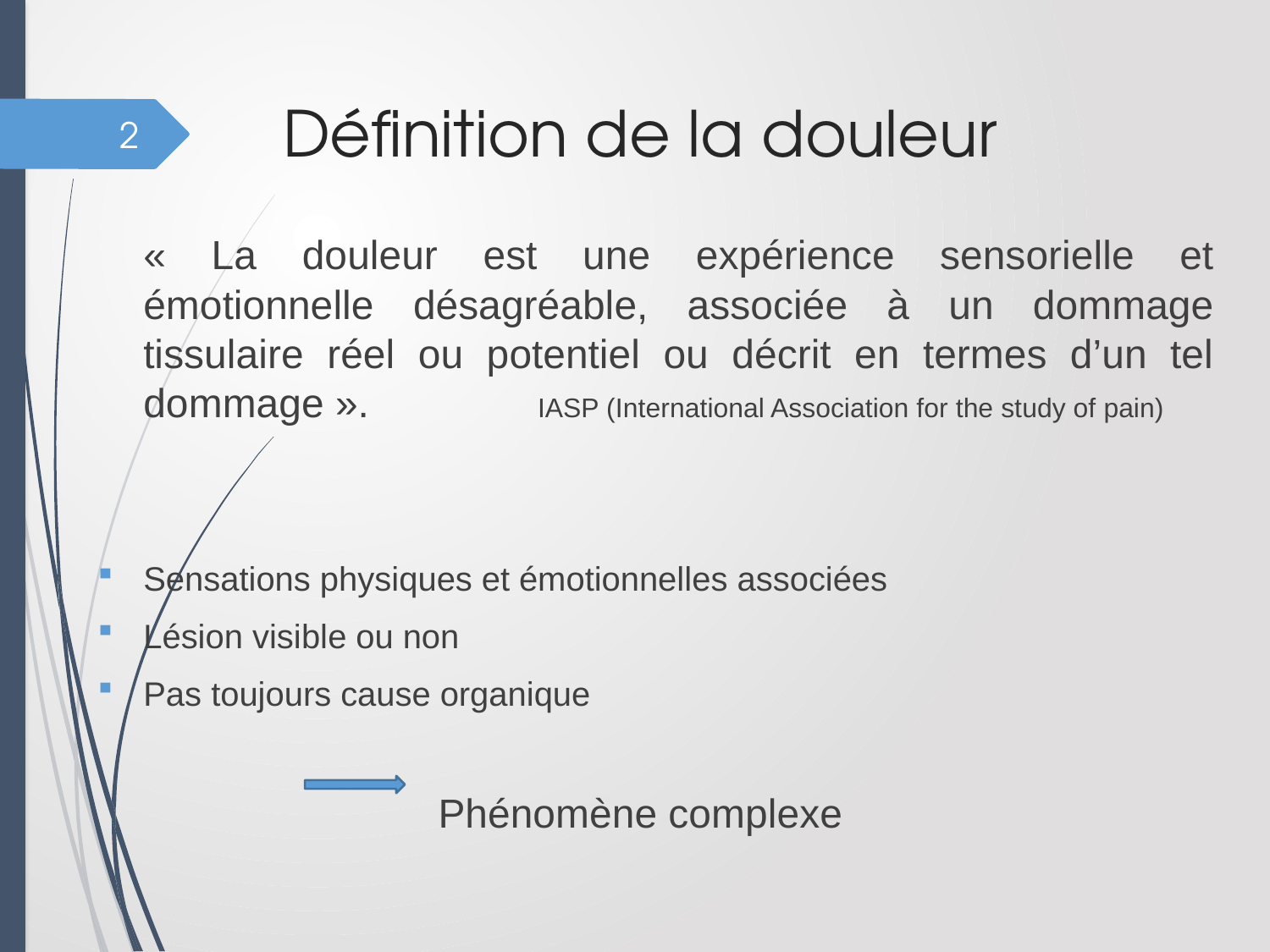

# Définition de la douleur
2
	« La douleur est une expérience sensorielle et émotionnelle désagréable, associée à un dommage tissulaire réel ou potentiel ou décrit en termes d’un tel dommage ».               IASP (International Association for the study of pain)

Sensations physiques et émotionnelles associées
Lésion visible ou non
Pas toujours cause organique

                                   Phénomène complexe